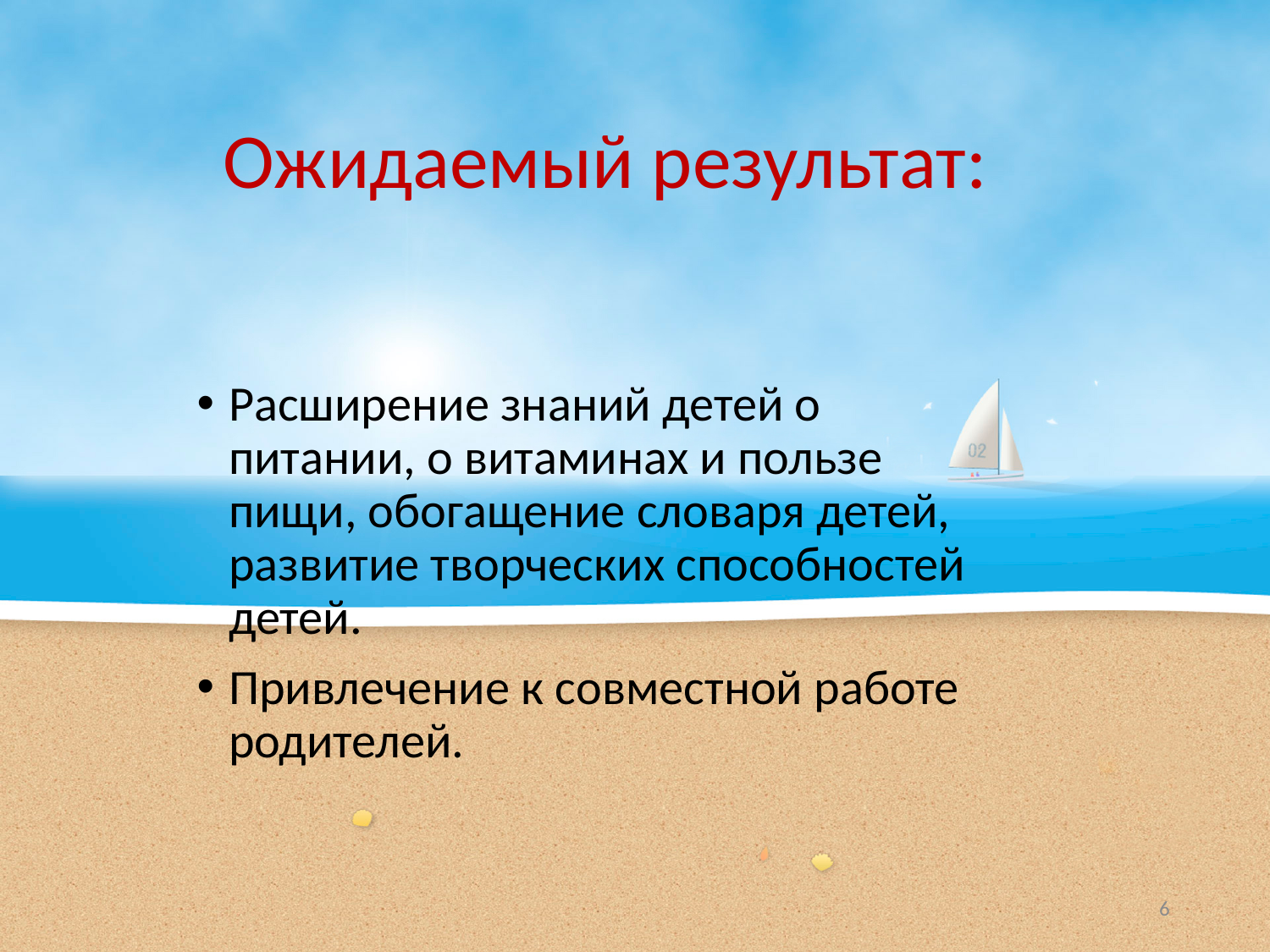

# Ожидаемый результат:

Расширение знаний детей о питании, о витаминах и пользе пищи, обогащение словаря детей, развитие творческих способностей детей.
Привлечение к совместной работе родителей.

6